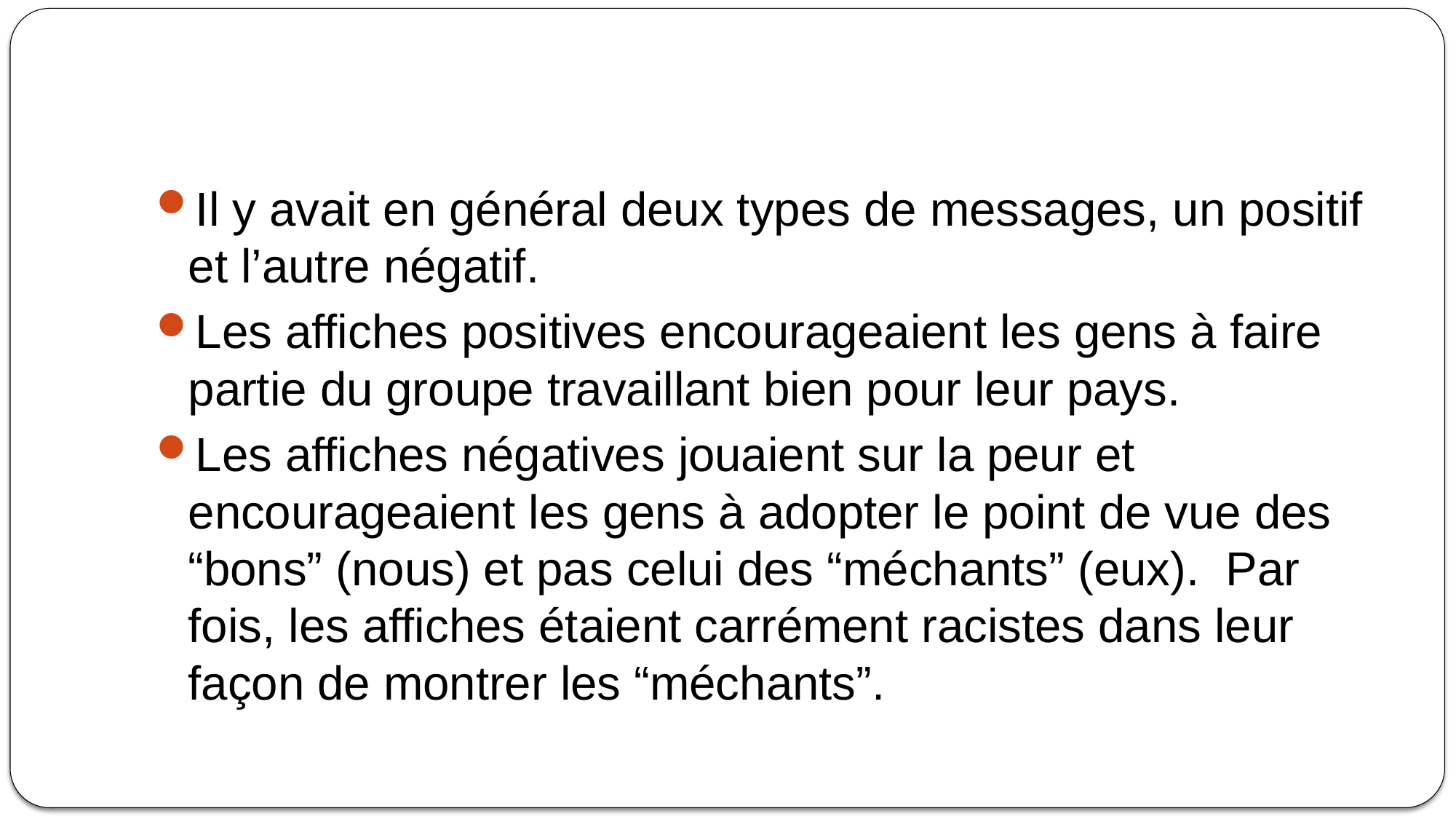

#
Il y avait en général deux types de messages, un positif et l’autre négatif.
Les affiches positives encourageaient les gens à faire partie du groupe travaillant bien pour leur pays.
Les affiches négatives jouaient sur la peur et encourageaient les gens à adopter le point de vue des “bons” (nous) et pas celui des “méchants” (eux).  Par fois, les affiches étaient carrément racistes dans leur façon de montrer les “méchants”.